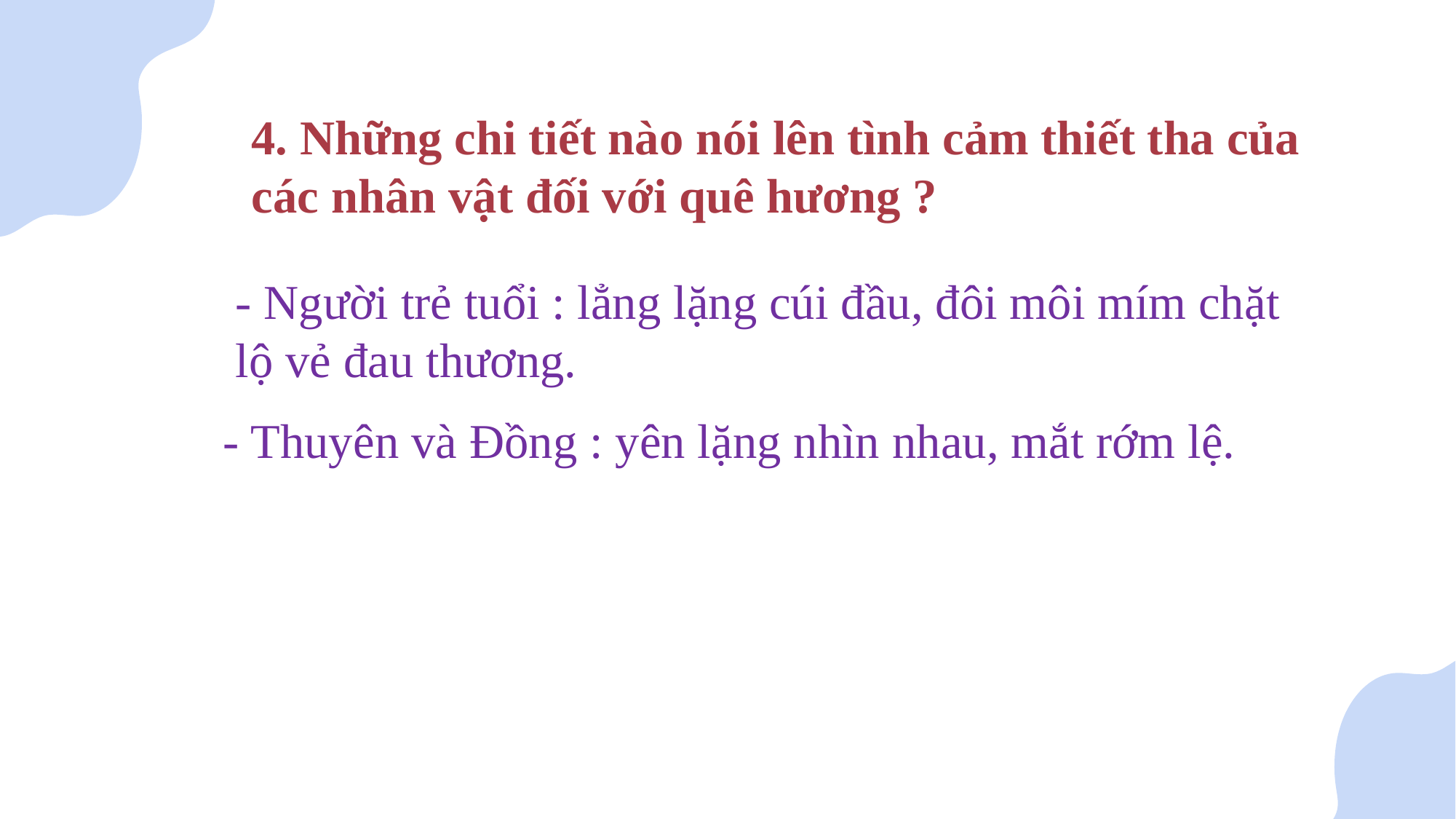

4. Những chi tiết nào nói lên tình cảm thiết tha của các nhân vật đối với quê hương ?
- Người trẻ tuổi : lẳng lặng cúi đầu, đôi môi mím chặt lộ vẻ đau thương.
- Thuyên và Đồng : yên lặng nhìn nhau, mắt rớm lệ.